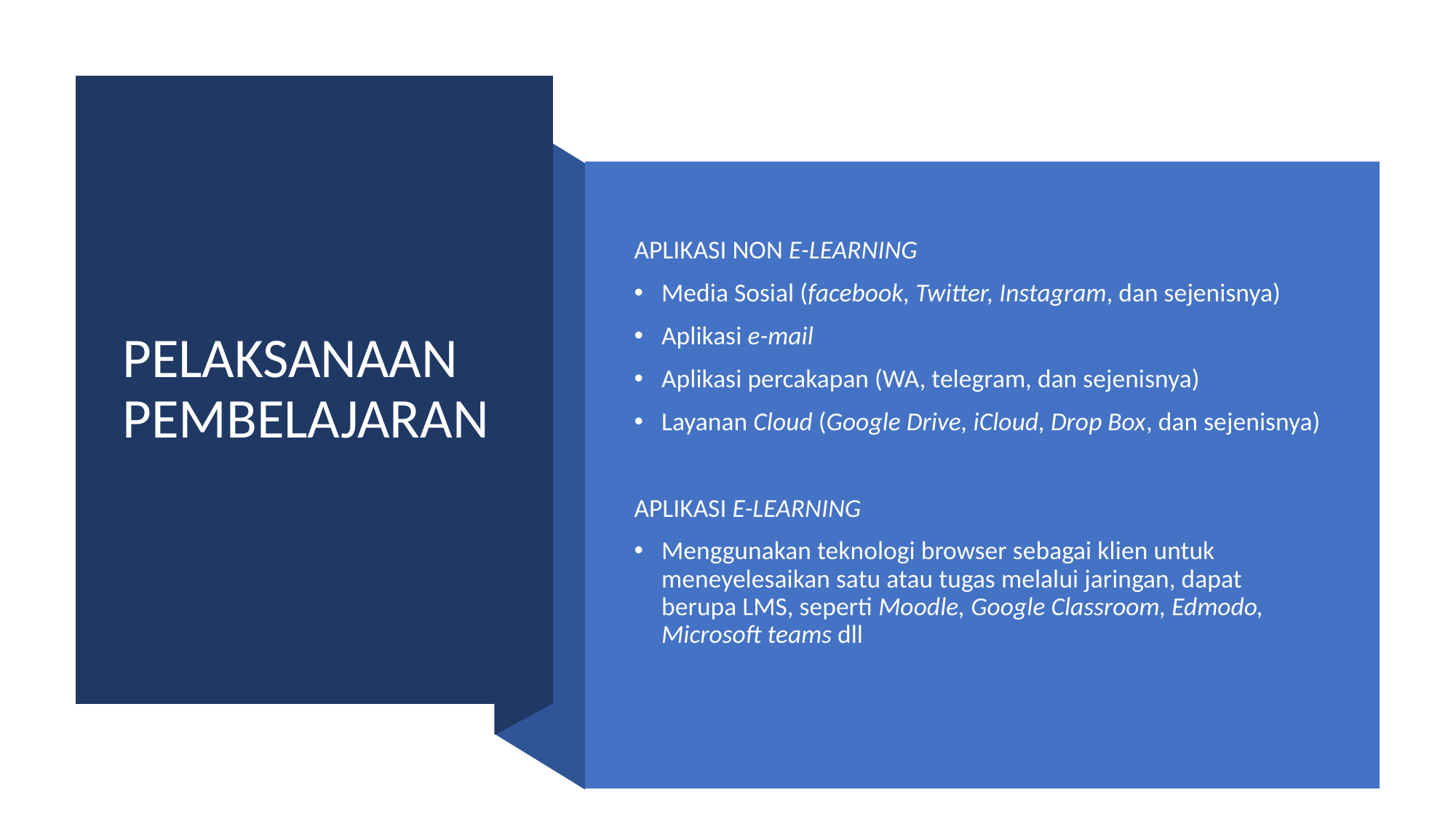

# PELAKSANAAN PEMBELAJARAN

APLIKASI NON E-LEARNING
Media Sosial (facebook, Twitter, Instagram, dan sejenisnya)
Aplikasi e-mail
Aplikasi percakapan (WA, telegram, dan sejenisnya)
Layanan Cloud (Google Drive, iCloud, Drop Box, dan sejenisnya)

APLIKASI E-LEARNING
Menggunakan teknologi browser sebagai klien untuk meneyelesaikan satu atau tugas melalui jaringan, dapat berupa LMS, seperti Moodle, Google Classroom, Edmodo, Microsoft teams dll